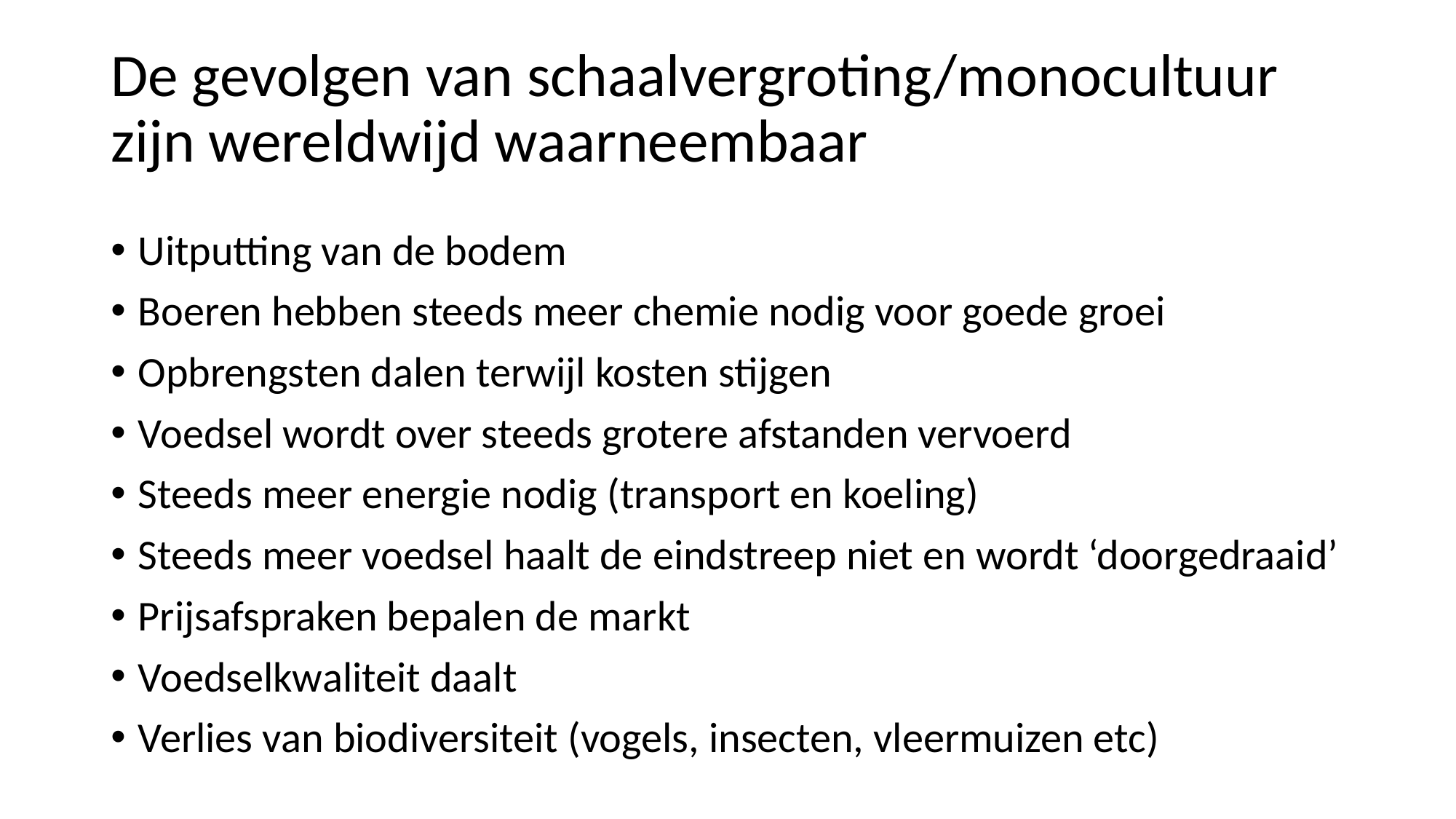

# De gevolgen van schaalvergroting/monocultuur zijn wereldwijd waarneembaar
Uitputting van de bodem
Boeren hebben steeds meer chemie nodig voor goede groei
Opbrengsten dalen terwijl kosten stijgen
Voedsel wordt over steeds grotere afstanden vervoerd
Steeds meer energie nodig (transport en koeling)
Steeds meer voedsel haalt de eindstreep niet en wordt ‘doorgedraaid’
Prijsafspraken bepalen de markt
Voedselkwaliteit daalt
Verlies van biodiversiteit (vogels, insecten, vleermuizen etc)